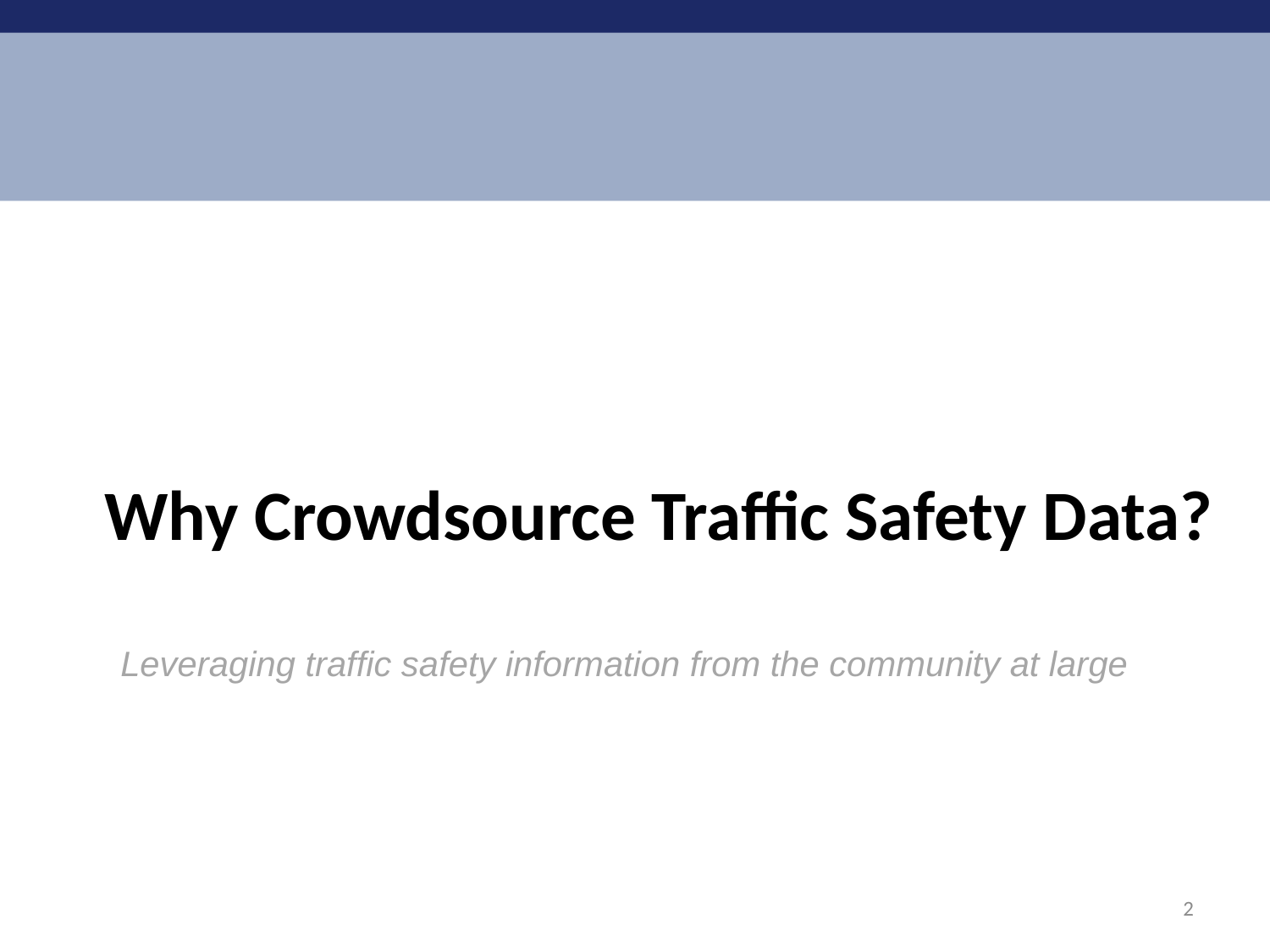

# Why Crowdsource Traffic Safety Data?
Leveraging traffic safety information from the community at large
2